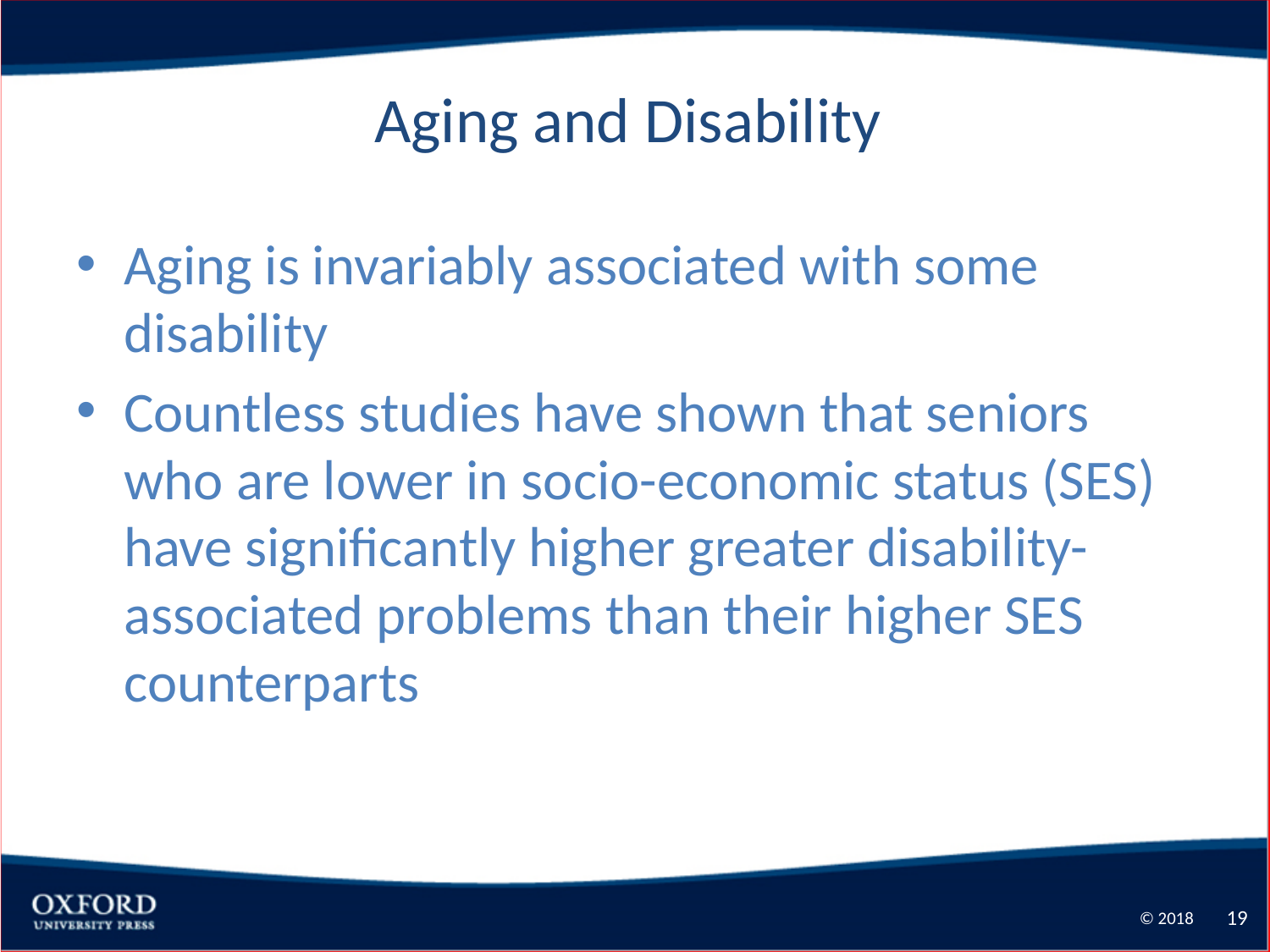

19
# Aging and Disability
Aging is invariably associated with some disability
Countless studies have shown that seniors who are lower in socio-economic status (SES) have significantly higher greater disability-associated problems than their higher SES counterparts